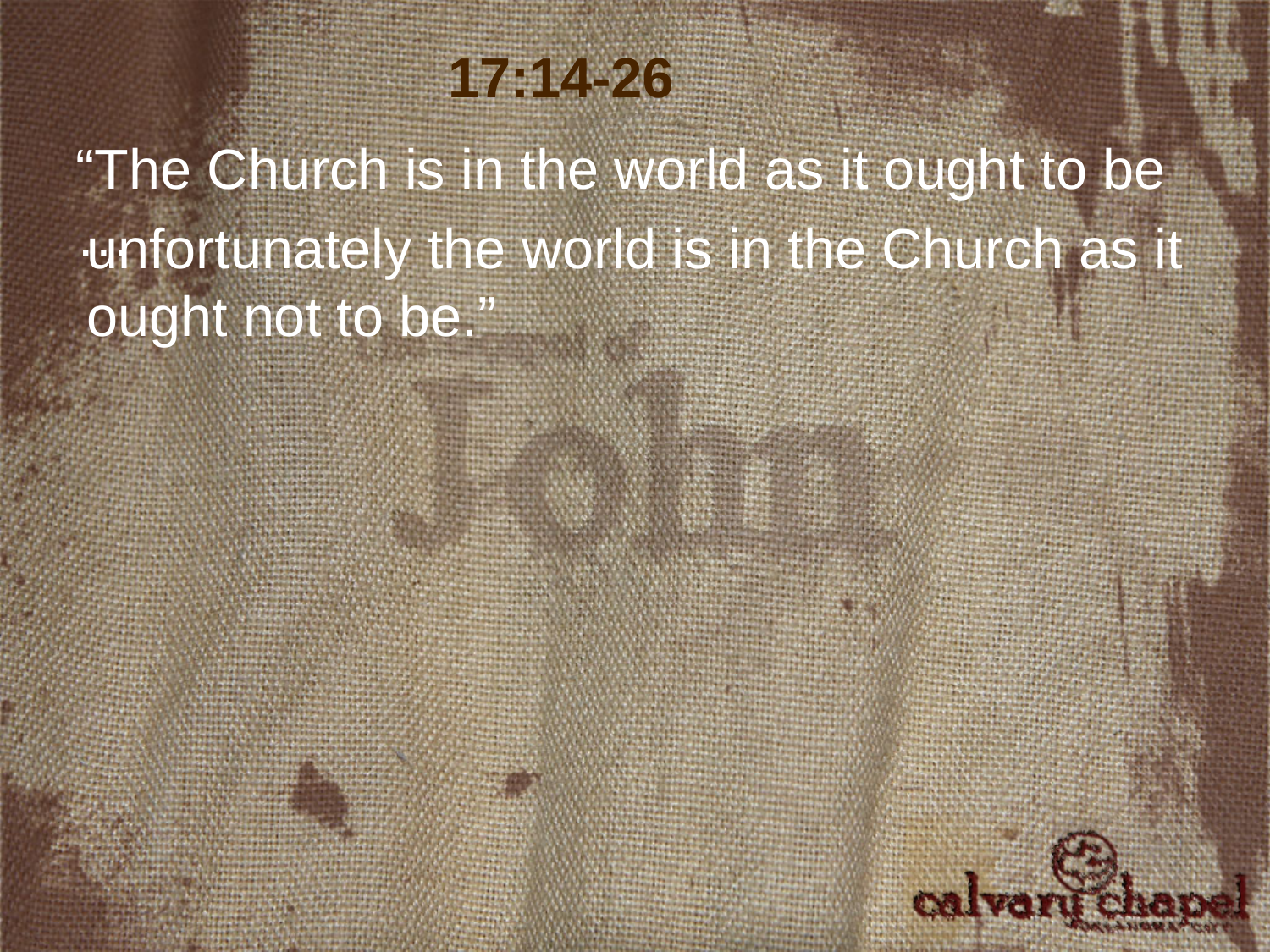

17:14-26
“The Church is in the world as it ought to be …
unfortunately the world is in the Church as it ought not to be.”